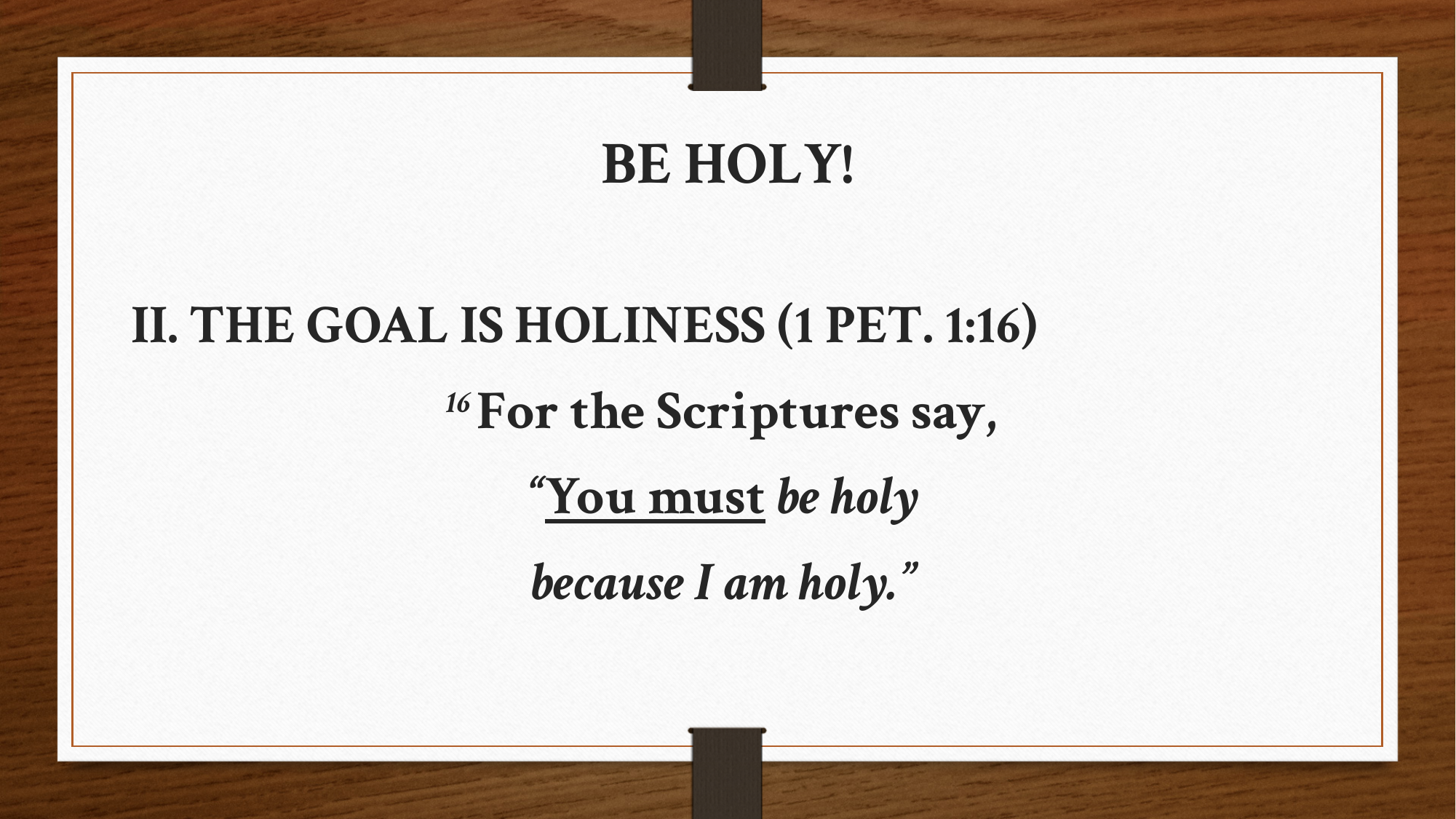

# BE HOLY!
 II. THE GOAL IS HOLINESS (1 PET. 1:16)
16 For the Scriptures say,
“You must be holy
because I am holy.”